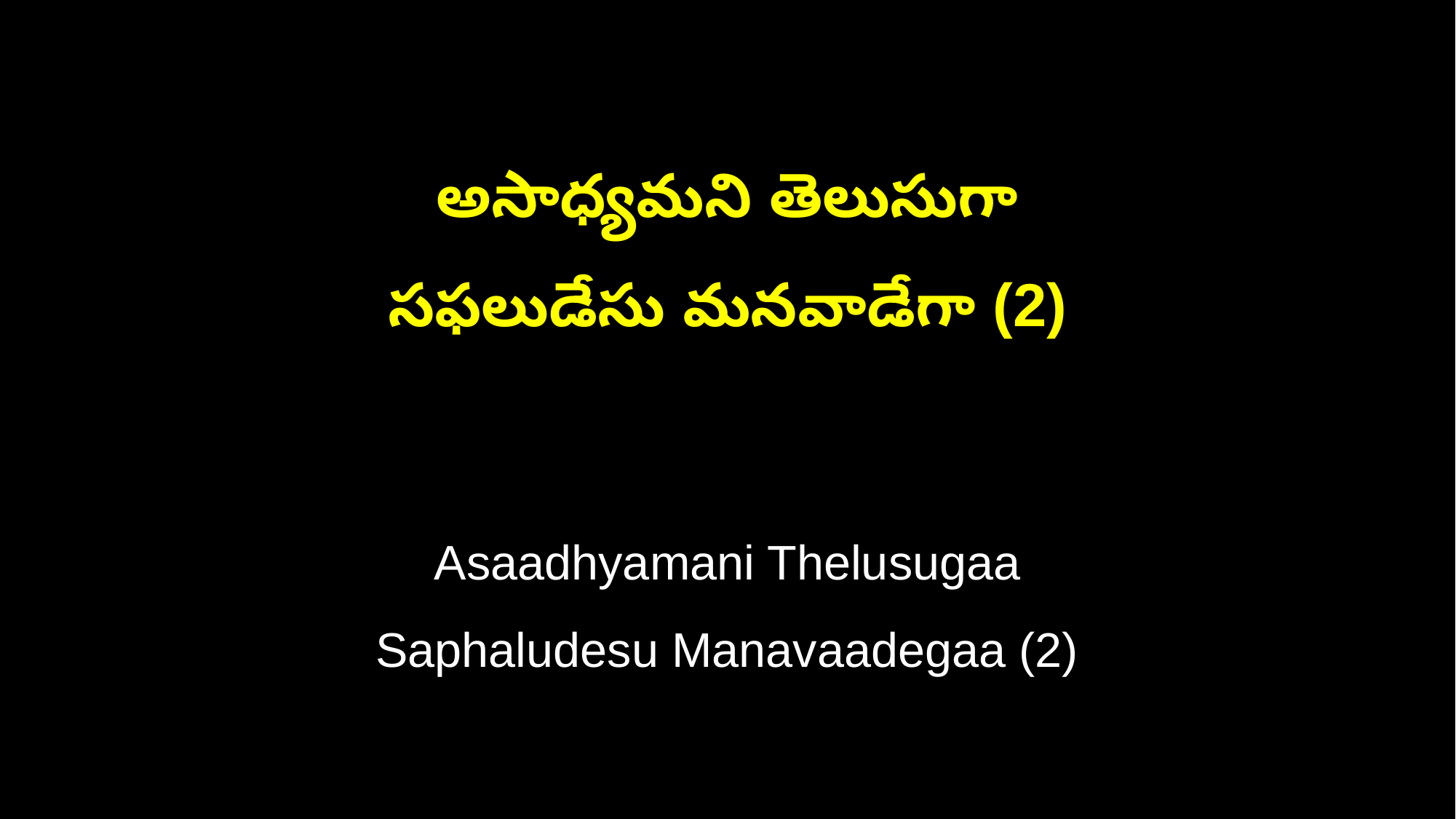

అసాధ్యమని తెలుసుగా
సఫలుడేసు మనవాడేగా (2)
Asaadhyamani Thelusugaa
Saphaludesu Manavaadegaa (2)